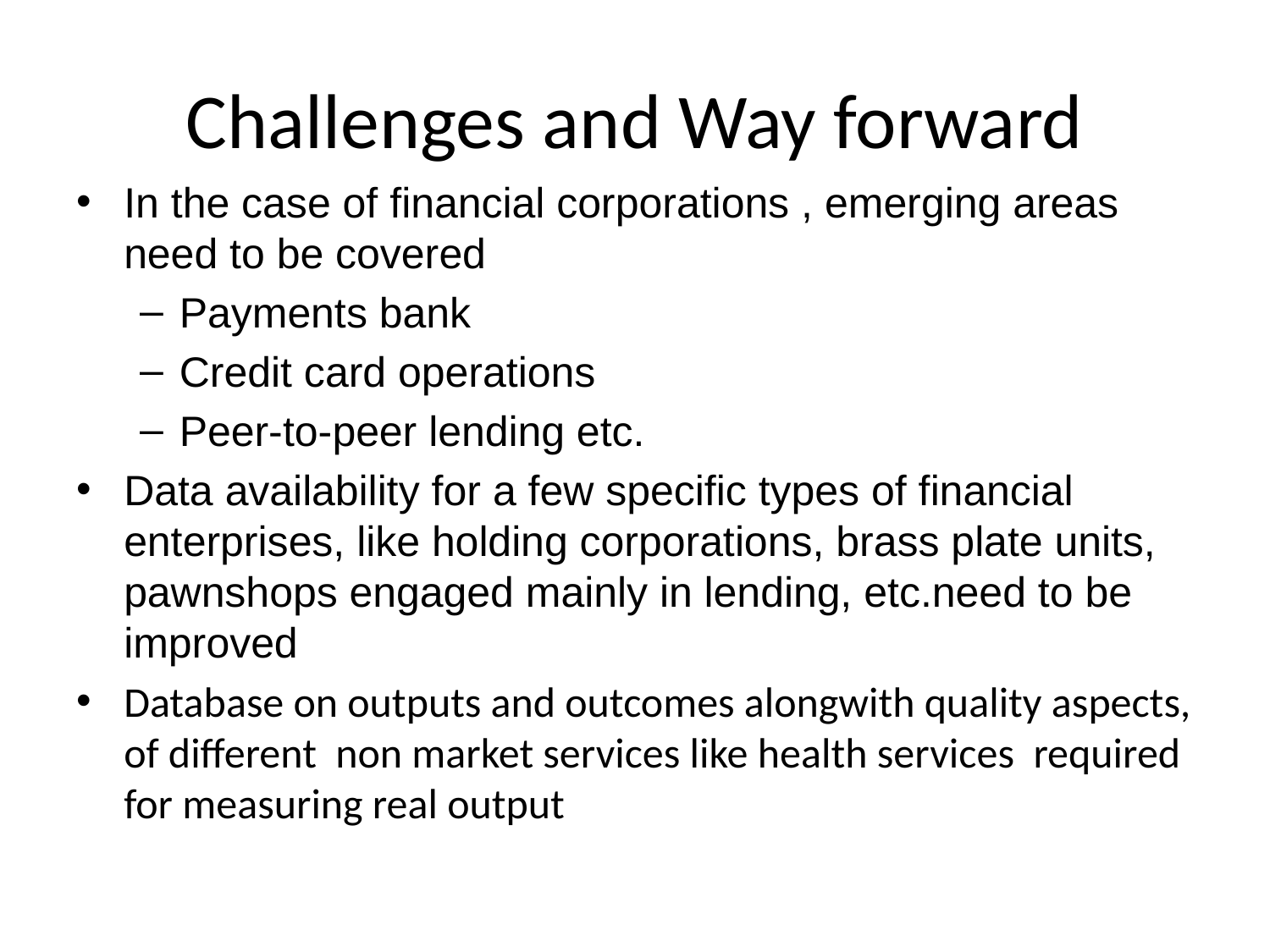

# Challenges and Way forward
In the case of financial corporations , emerging areas need to be covered
Payments bank
Credit card operations
Peer-to-peer lending etc.
Data availability for a few specific types of financial enterprises, like holding corporations, brass plate units, pawnshops engaged mainly in lending, etc.need to be improved
Database on outputs and outcomes alongwith quality aspects, of different  non market services like health services  required for measuring real output